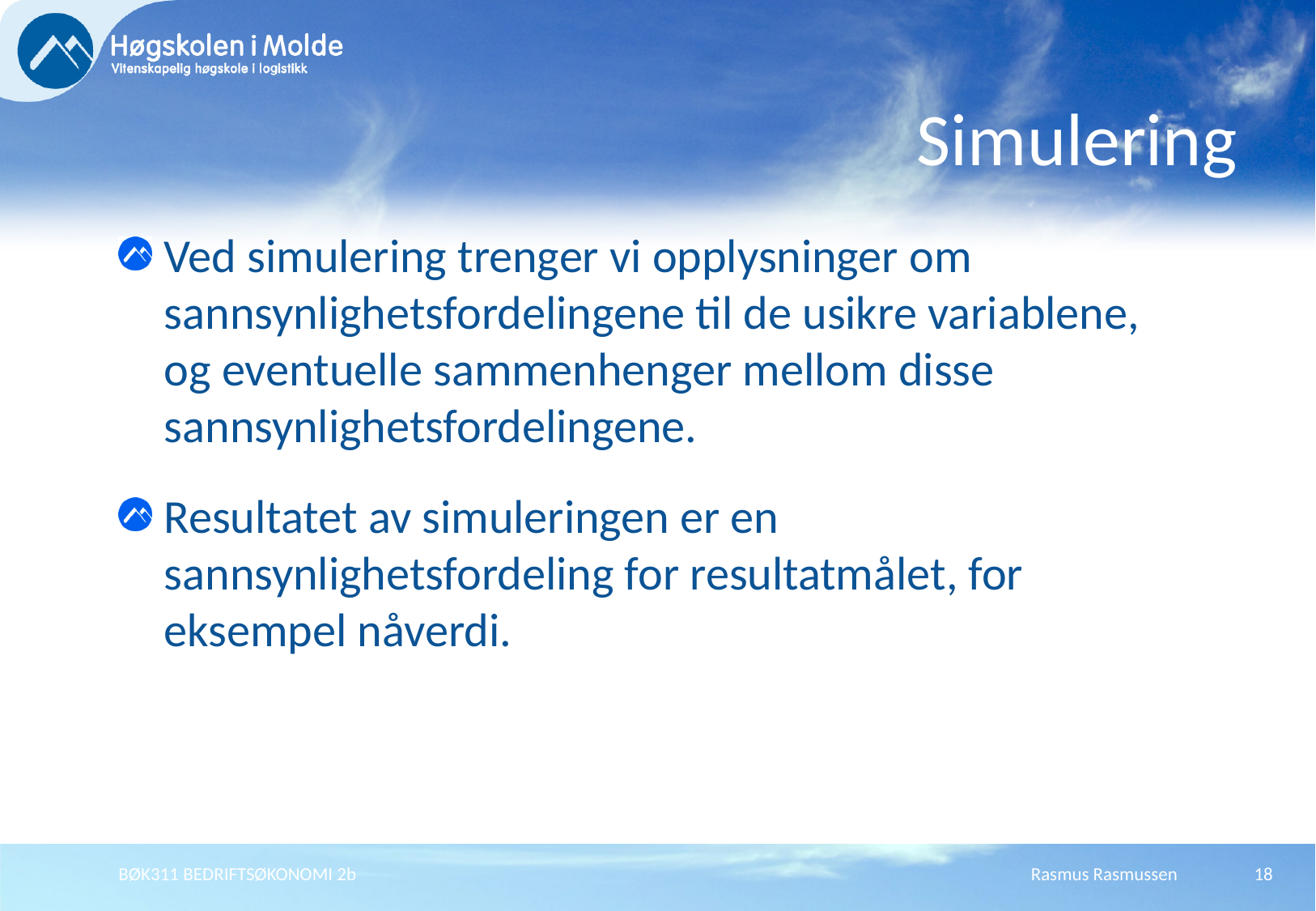

# Simulering
Ved simulering trenger vi opplysninger om sannsynlighetsfordelingene til de usikre variablene, og eventuelle sammenhenger mellom disse sannsynlighetsfordelingene.
Resultatet av simuleringen er en sannsynlighetsfordeling for resultatmålet, for eksempel nåverdi.
BØK311 BEDRIFTSØKONOMI 2b
Rasmus Rasmussen
18